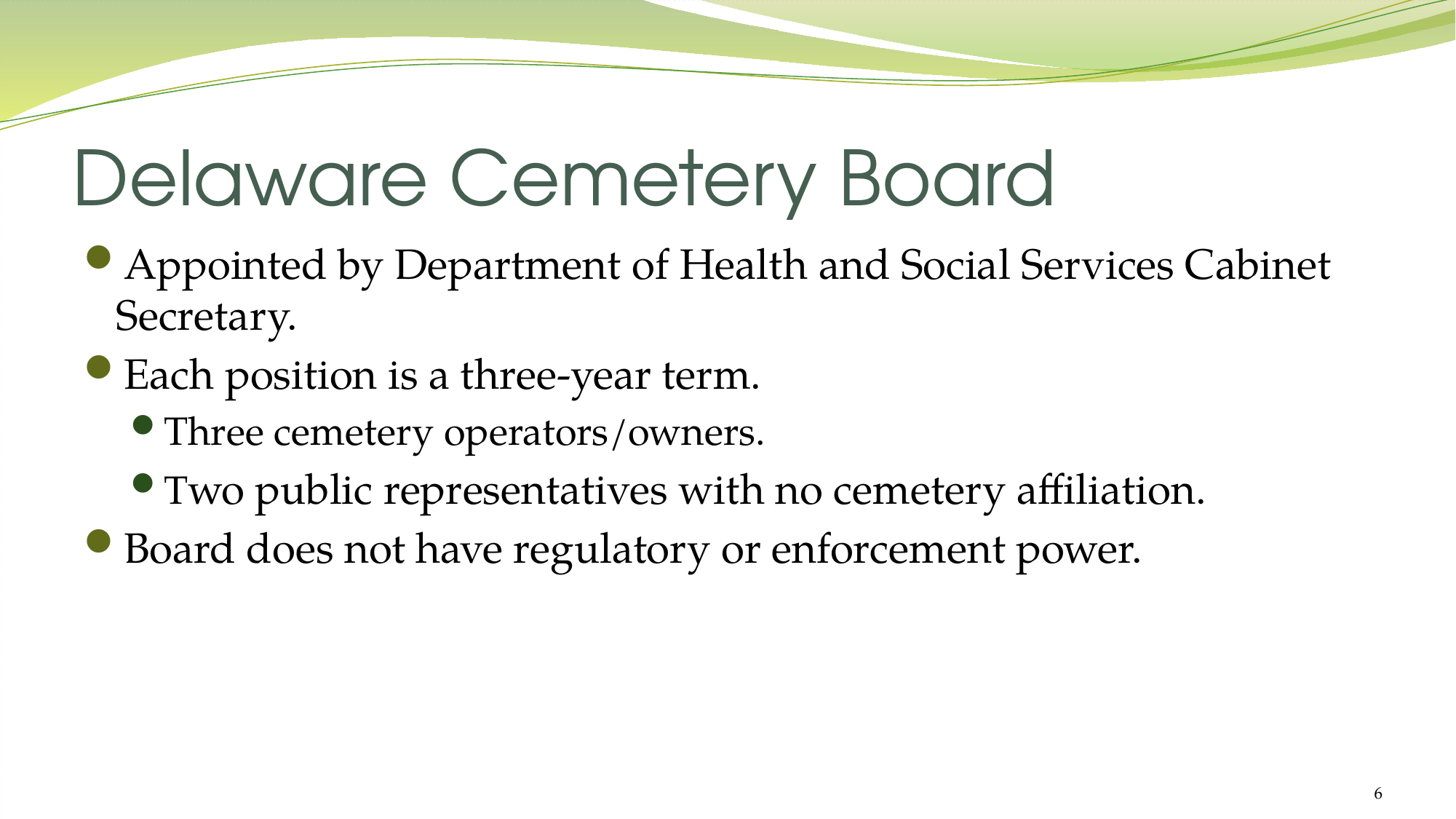

# Delaware Cemetery Board
Appointed by Department of Health and Social Services Cabinet Secretary.
Each position is a three-year term.
Three cemetery operators/owners.
Two public representatives with no cemetery affiliation.
Board does not have regulatory or enforcement power.

6